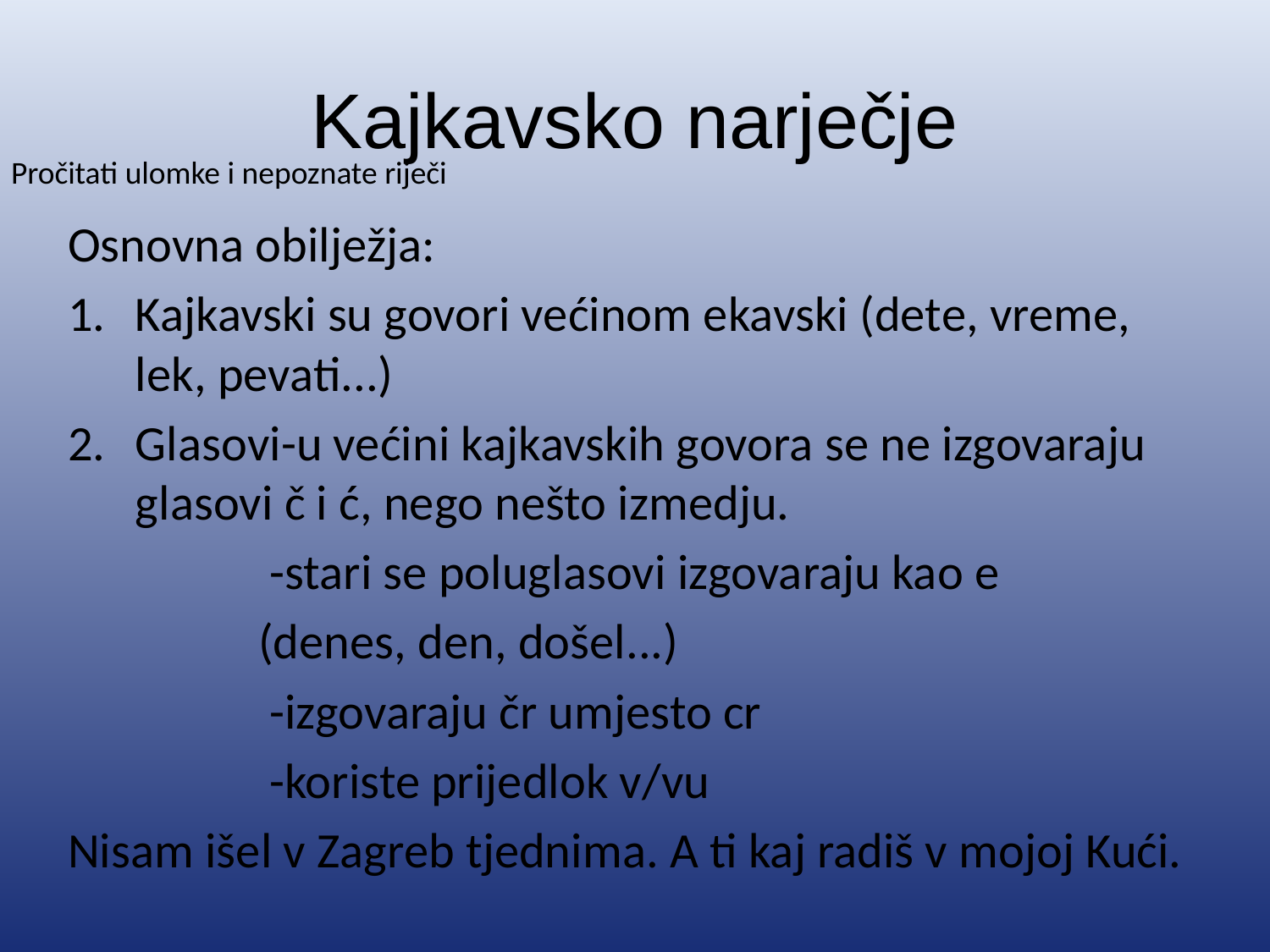

# Kajkavsko narječje
Pročitati ulomke i nepoznate riječi
Osnovna obilježja:
Kajkavski su govori većinom ekavski (dete, vreme, lek, pevati...)
Glasovi-u većini kajkavskih govora se ne izgovaraju glasovi č i ć, nego nešto izmedju.
                  -stari se poluglasovi izgovaraju kao e
                 (denes, den, došel...)
                  -izgovaraju čr umjesto cr
                  -koriste prijedlok v/vu
Nisam išel v Zagreb tjednima. A ti kaj radiš v mojoj Kući.